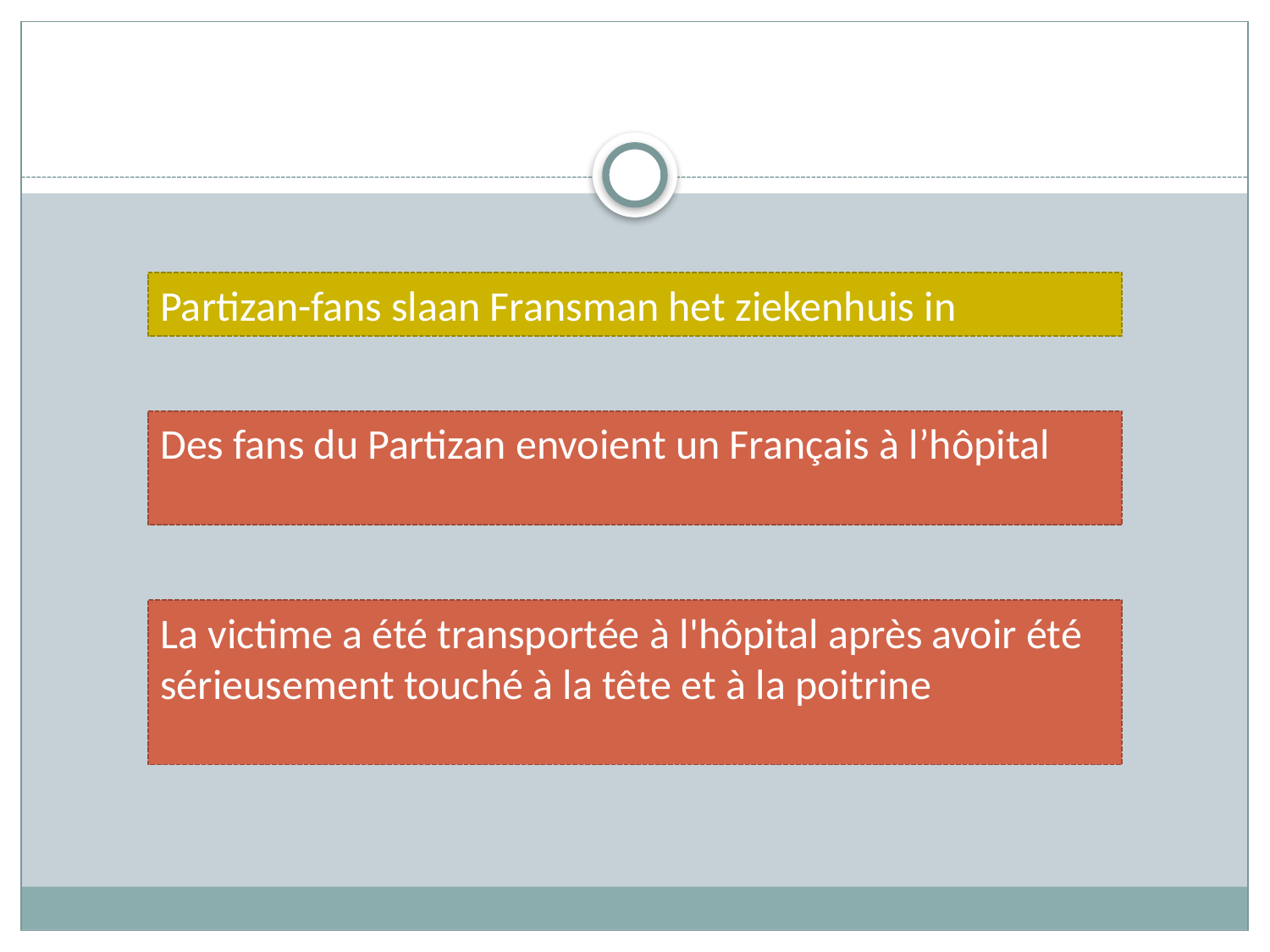

Partizan-fans slaan Fransman het ziekenhuis in
Des fans du Partizan envoient un Français à l’hôpital

La victime a été transportée à l'hôpital après avoir été sérieusement touché à la tête et à la poitrine